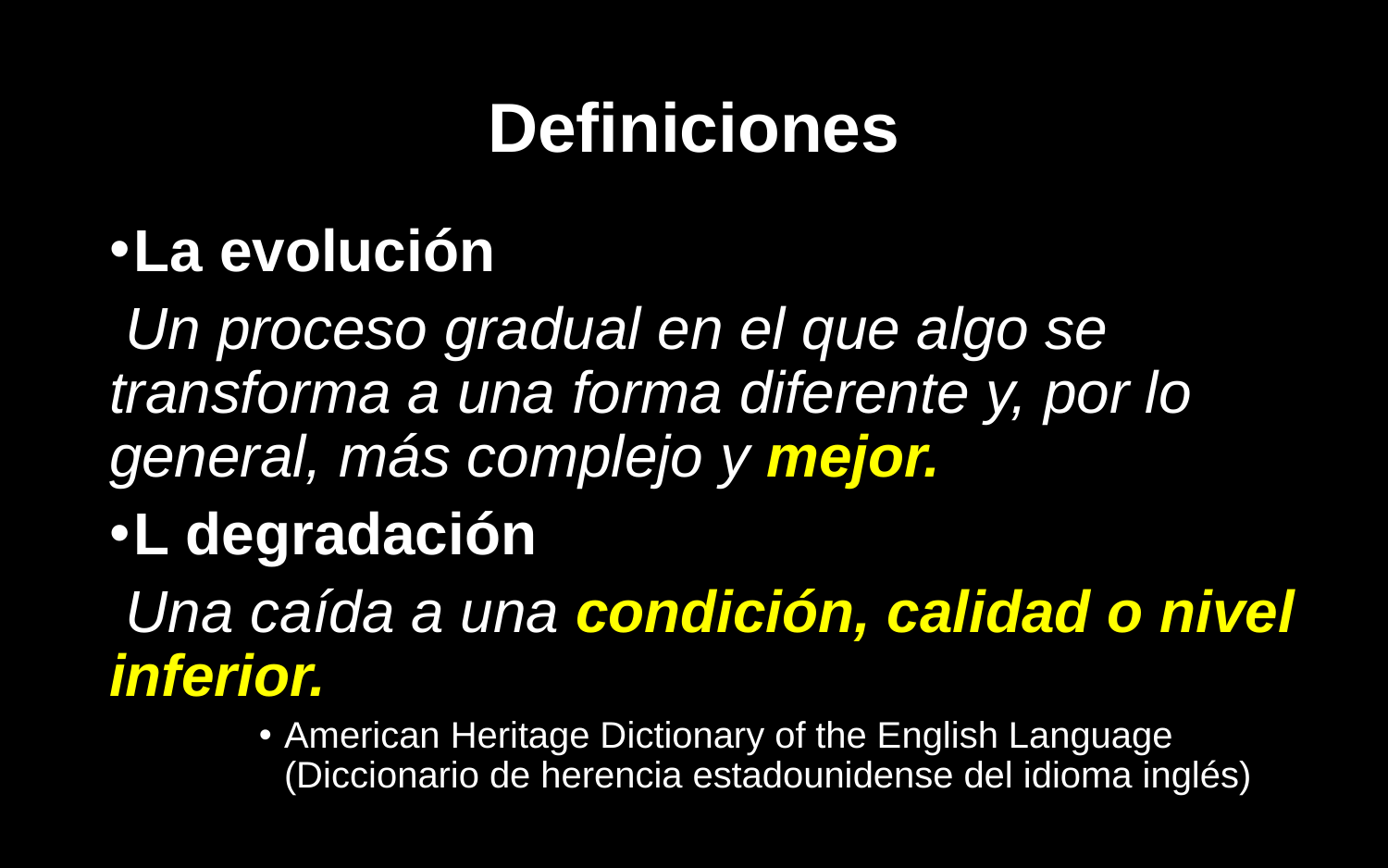

# Definiciones
La evolución
 Un proceso gradual en el que algo se transforma a una forma diferente y, por lo general, más complejo y mejor.
L degradación
 Una caída a una condición, calidad o nivel inferior.
American Heritage Dictionary of the English Language (Diccionario de herencia estadounidense del idioma inglés)